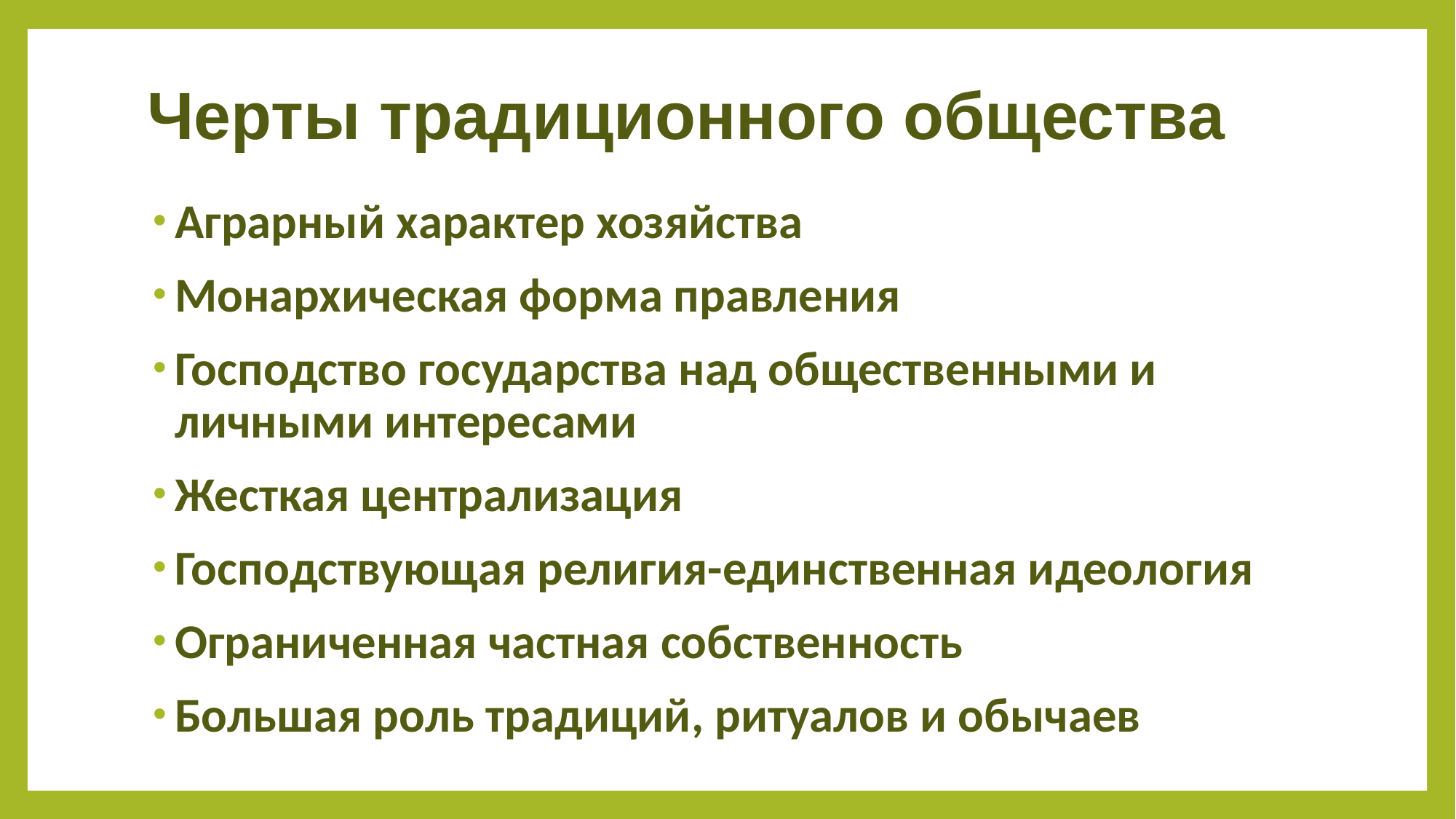

# Черты традиционного общества
Аграрный характер хозяйства
Монархическая форма правления
Господство государства над общественными и личными интересами
Жесткая централизация
Господствующая религия-единственная идеология
Ограниченная частная собственность
Большая роль традиций, ритуалов и обычаев